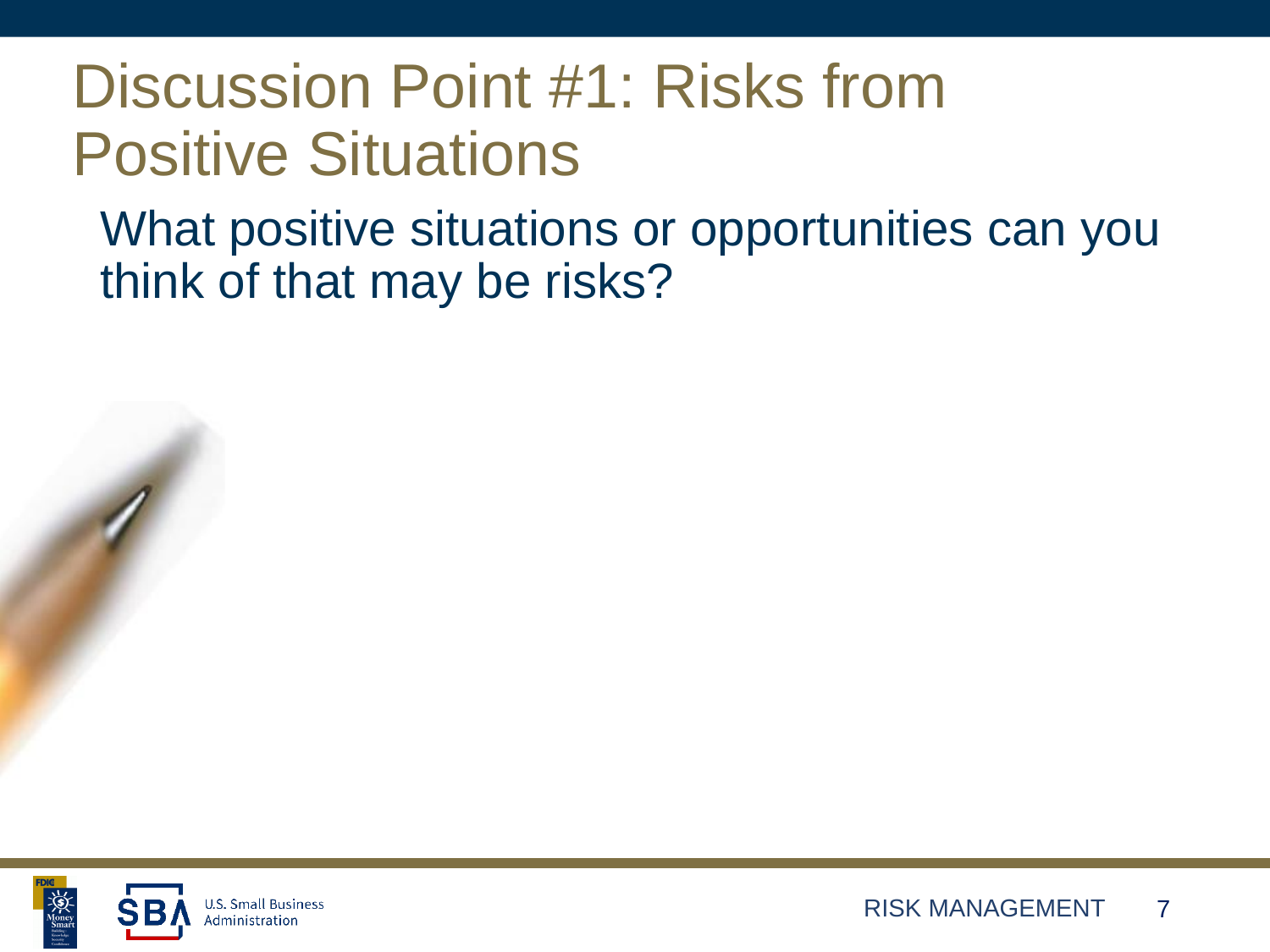

# Discussion Point #1: Risks from Positive Situations
What positive situations or opportunities can you think of that may be risks?

Risk Management
7